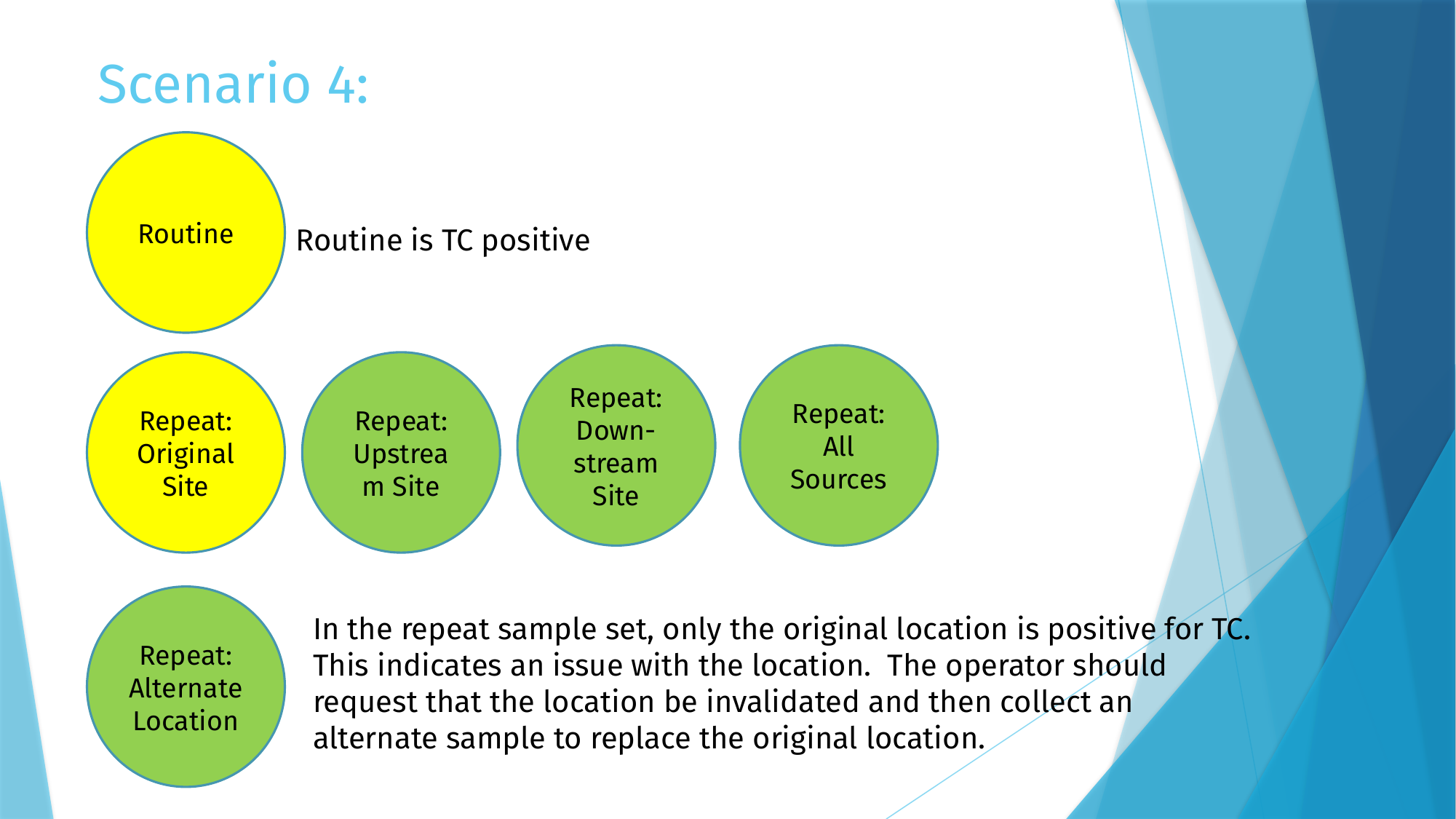

# Scenario 4:
Routine
Routine is TC positive
Repeat:
Down-stream Site
Repeat:
All Sources
Repeat:
Original Site
Repeat:
Upstream Site
Repeat:
Alternate Location
In the repeat sample set, only the original location is positive for TC.  This indicates an issue with the location.  The operator should request that the location be invalidated and then collect an alternate sample to replace the original location.